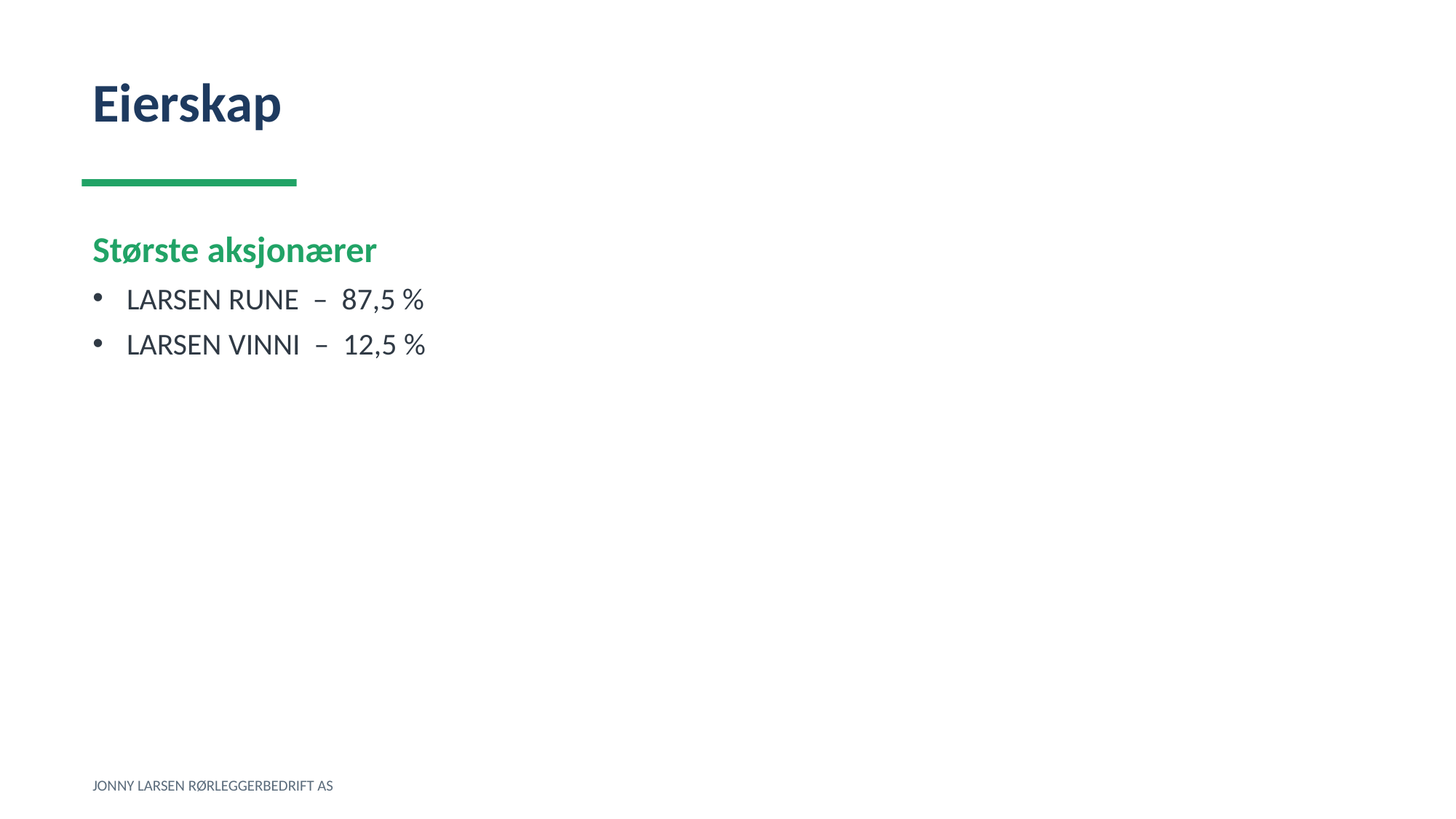

Eierskap

Største aksjonærer
LARSEN RUNE  –  87,5 %
LARSEN VINNI  –  12,5 %
JONNY LARSEN RØRLEGGERBEDRIFT AS